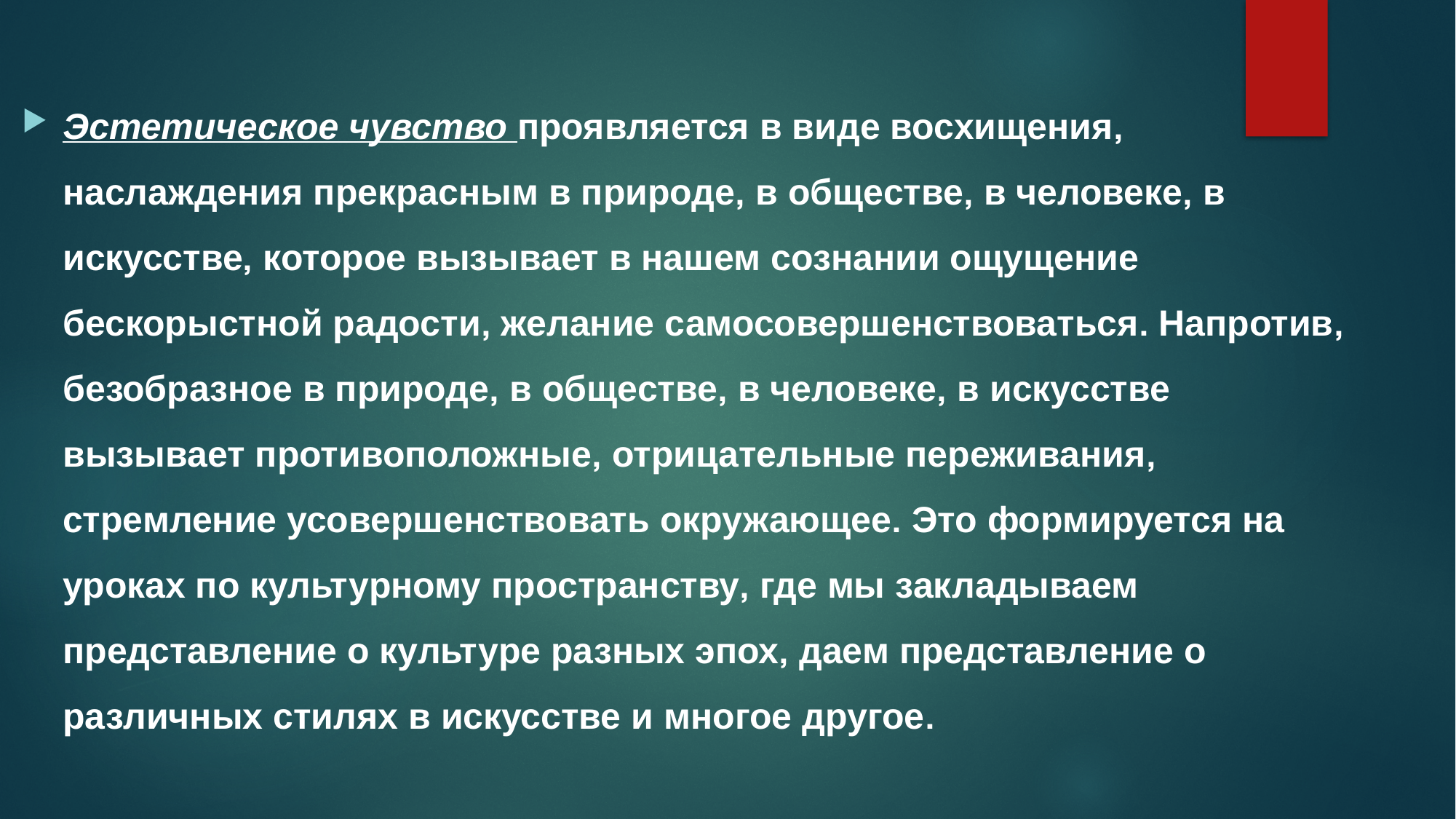

#
Эстетическое чувство проявляется в виде восхищения, наслаждения прекрасным в природе, в обществе, в человеке, в искусстве, которое вызывает в нашем сознании ощущение бескорыстной радости, желание самосовершенствоваться. Напротив, безобразное в природе, в обществе, в человеке, в искусстве вызывает противоположные, отрицательные переживания, стремление усовершенствовать окружающее. Это формируется на уроках по культурному пространству, где мы закладываем представление о культуре разных эпох, даем представление о различных стилях в искусстве и многое другое.